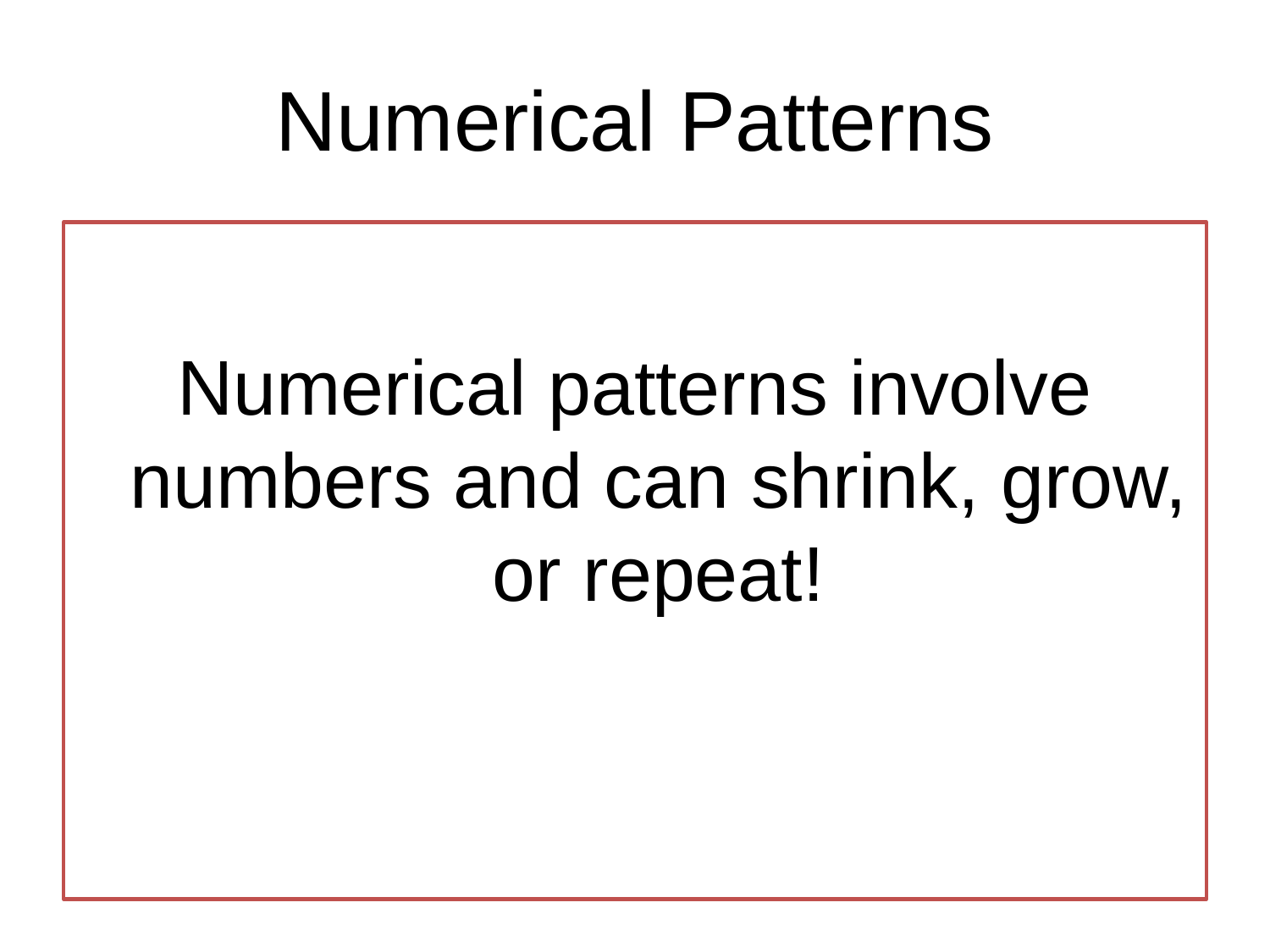

# Numerical Patterns

Numerical patterns involve numbers and can shrink, grow, or repeat!